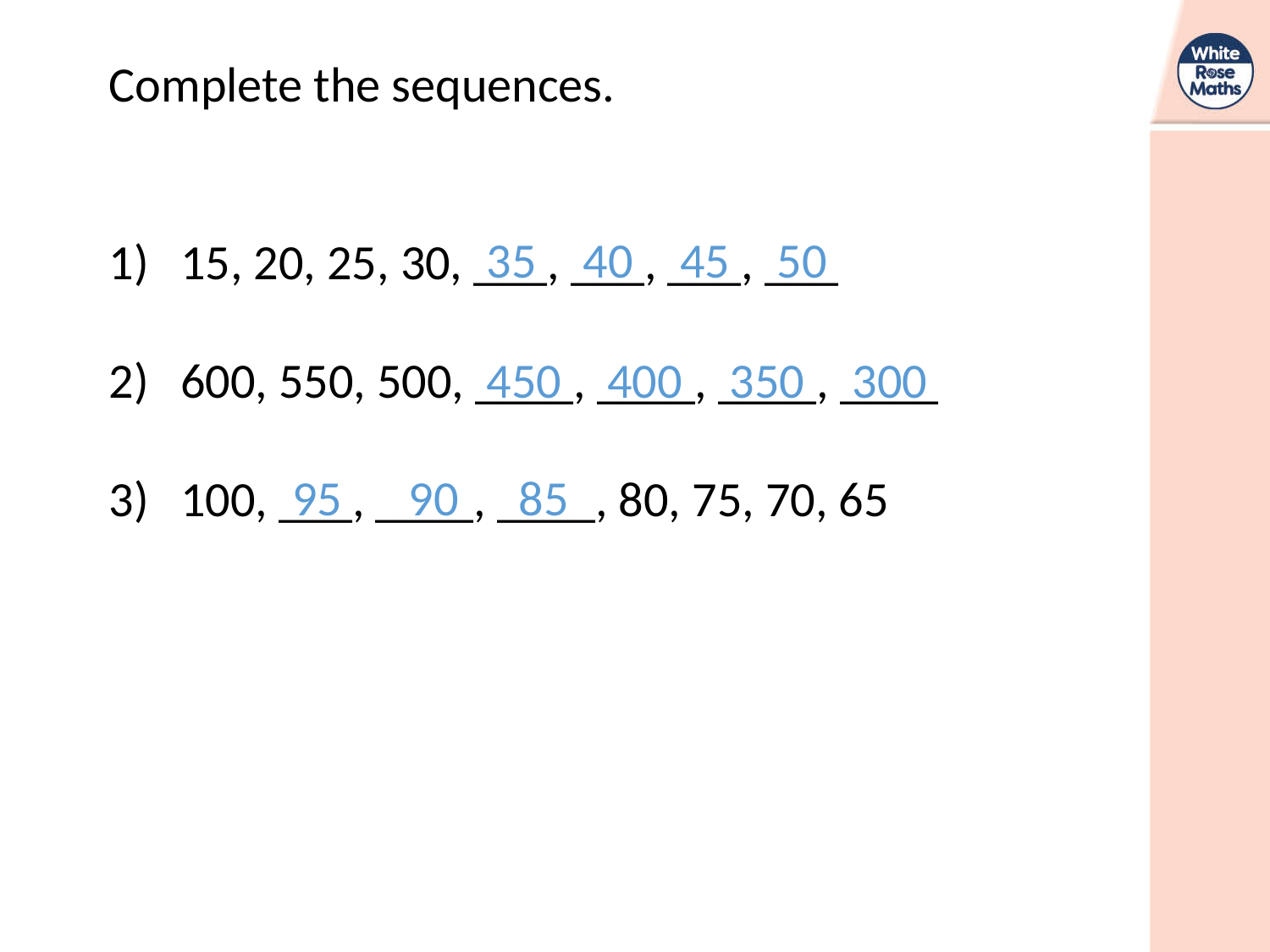

Complete the sequences.

15, 20, 25, 30, ___, ___, ___, ___

600, 550, 500, ____, ____, ____, ____

100, ___, ____, ____, 80, 75, 70, 65
35
40
45
50
450
400
350
300
95
90
85